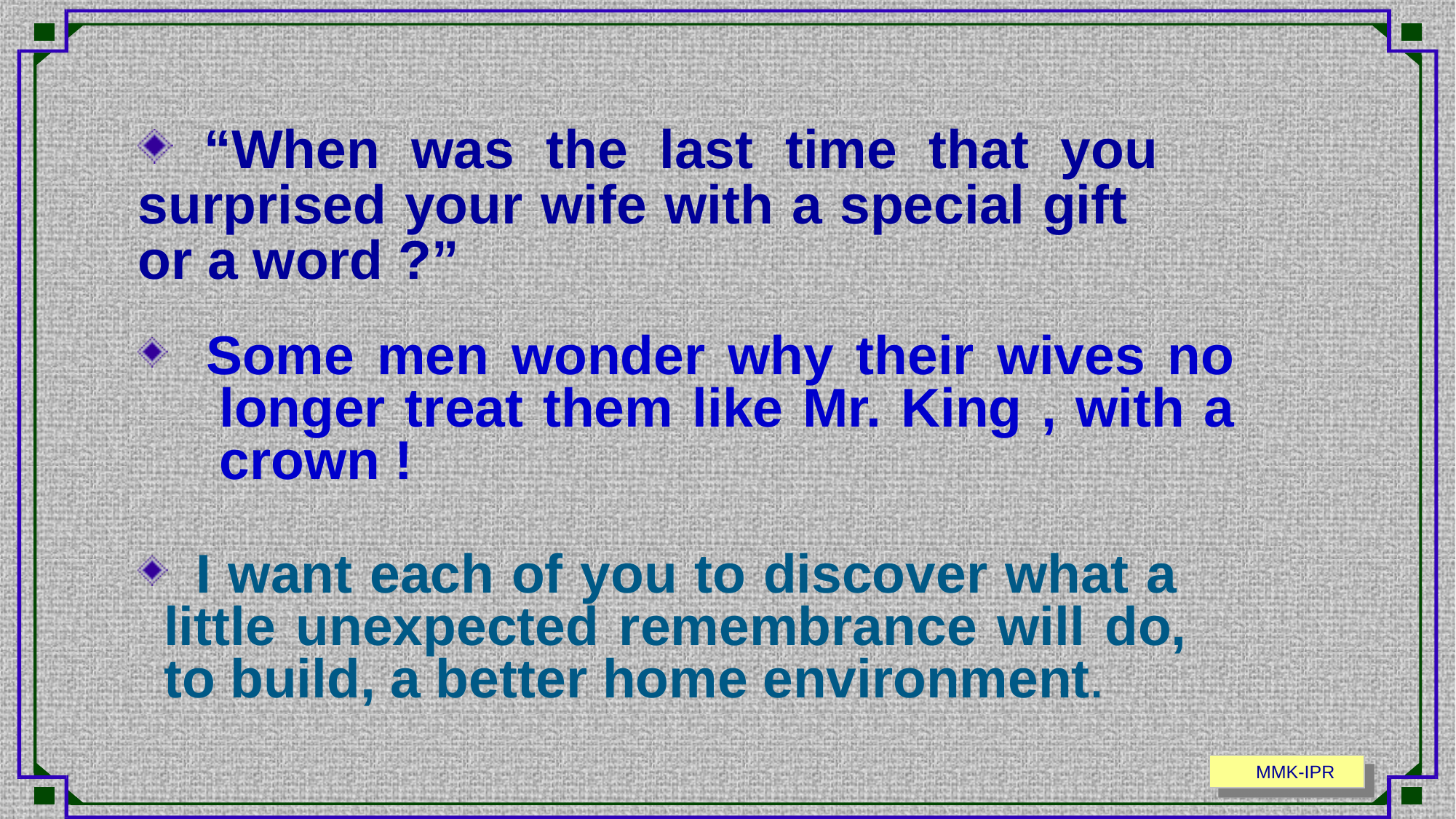

“When was the last time that you 	surprised your wife with a special gift  	or a word ?”
  Some men wonder why their wives no 	longer treat them like Mr. King , with a 	crown !
  I want each of you to discover what a 	little unexpected remembrance will do, 	to build, a better home environment.
       MMK-IPR